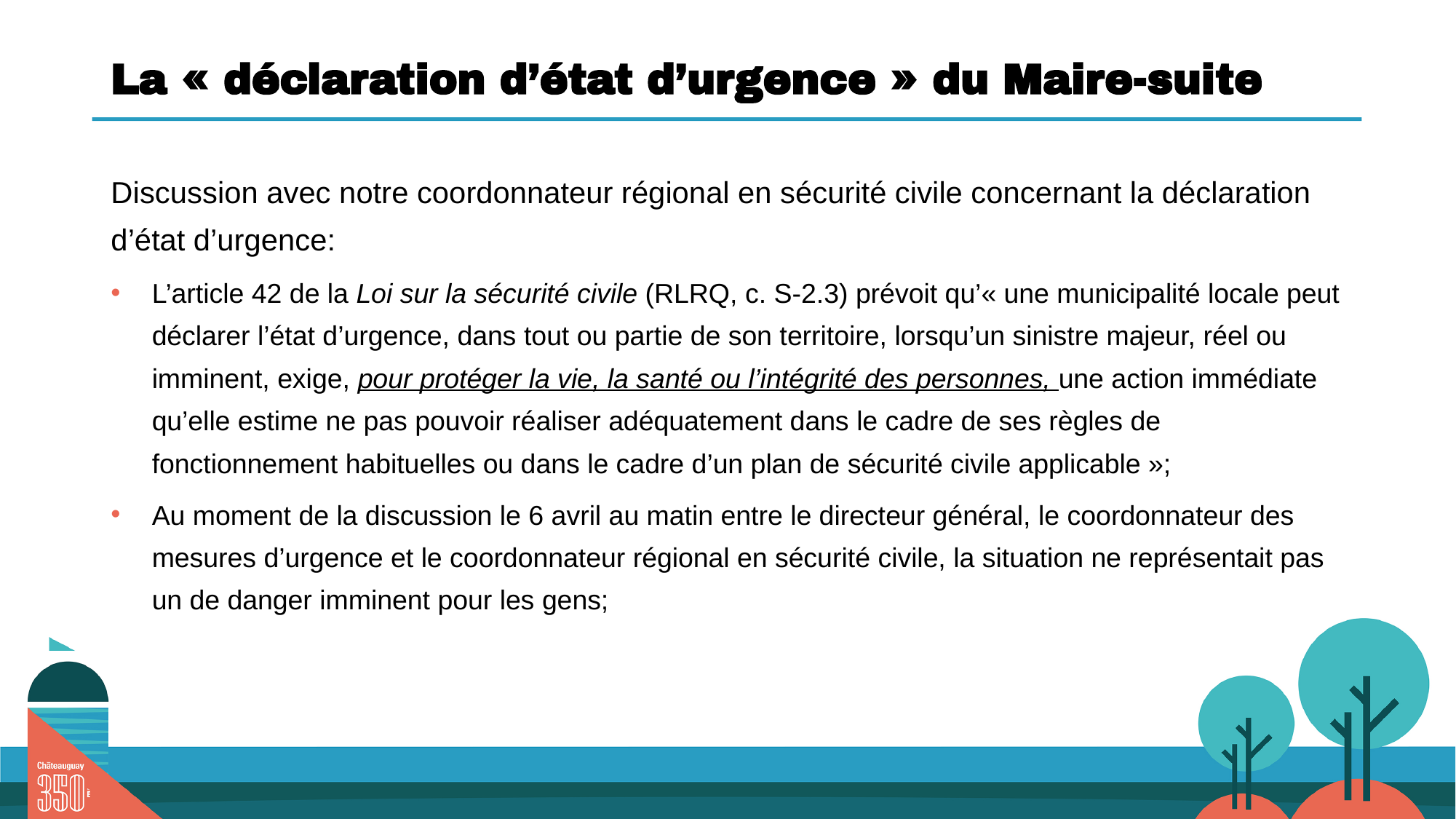

La « déclaration d’état d’urgence » du Maire-suite

Discussion avec notre coordonnateur régional en sécurité civile concernant la déclaration d’état d’urgence:
L’article 42 de la Loi sur la sécurité civile (RLRQ, c. S-2.3) prévoit qu’« une municipalité locale peut déclarer l’état d’urgence, dans tout ou partie de son territoire, lorsqu’un sinistre majeur, réel ou imminent, exige, pour protéger la vie, la santé ou l’intégrité des personnes, une action immédiate qu’elle estime ne pas pouvoir réaliser adéquatement dans le cadre de ses règles de fonctionnement habituelles ou dans le cadre d’un plan de sécurité civile applicable »;
Au moment de la discussion le 6 avril au matin entre le directeur général, le coordonnateur des mesures d’urgence et le coordonnateur régional en sécurité civile, la situation ne représentait pas un de danger imminent pour les gens;